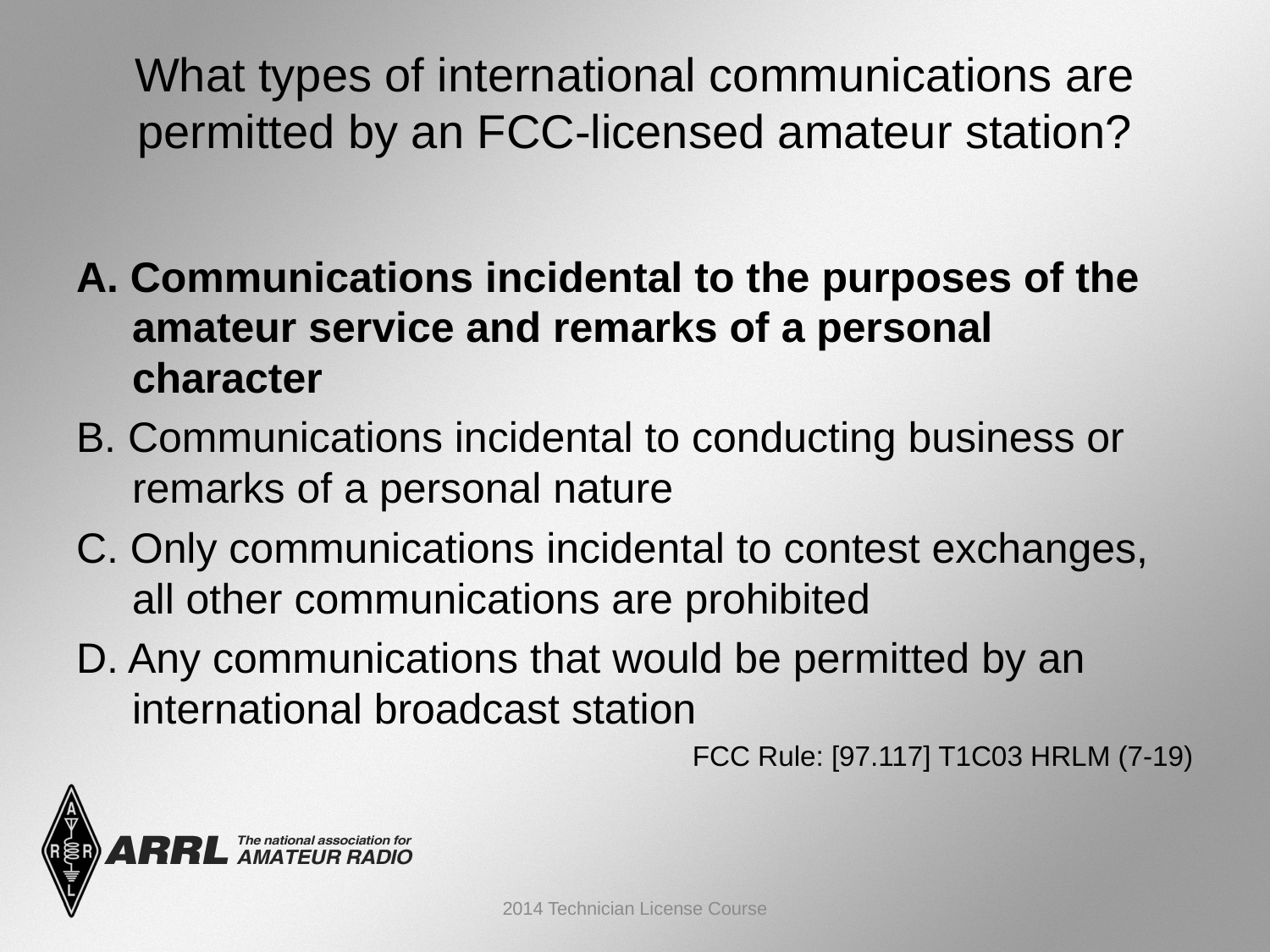

# What types of international communications are permitted by an FCC-licensed amateur station?
A. Communications incidental to the purposes of the amateur service and remarks of a personal character
B. Communications incidental to conducting business or remarks of a personal nature
C. Only communications incidental to contest exchanges, all other communications are prohibited
D. Any communications that would be permitted by an international broadcast station
FCC Rule: [97.117] T1C03 HRLM (7-19)
2014 Technician License Course